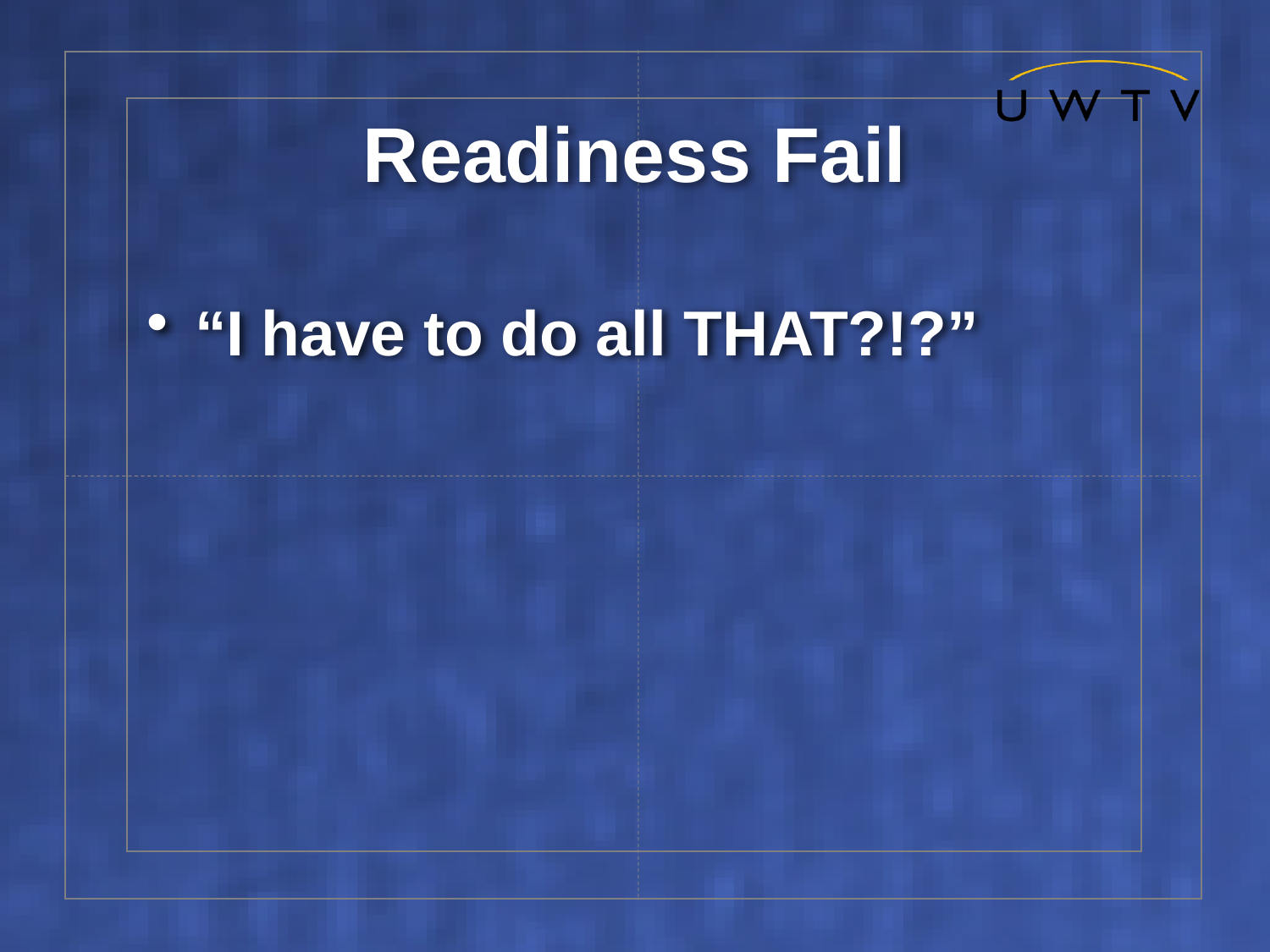

# Readiness Fail
“I have to do all THAT?!?”